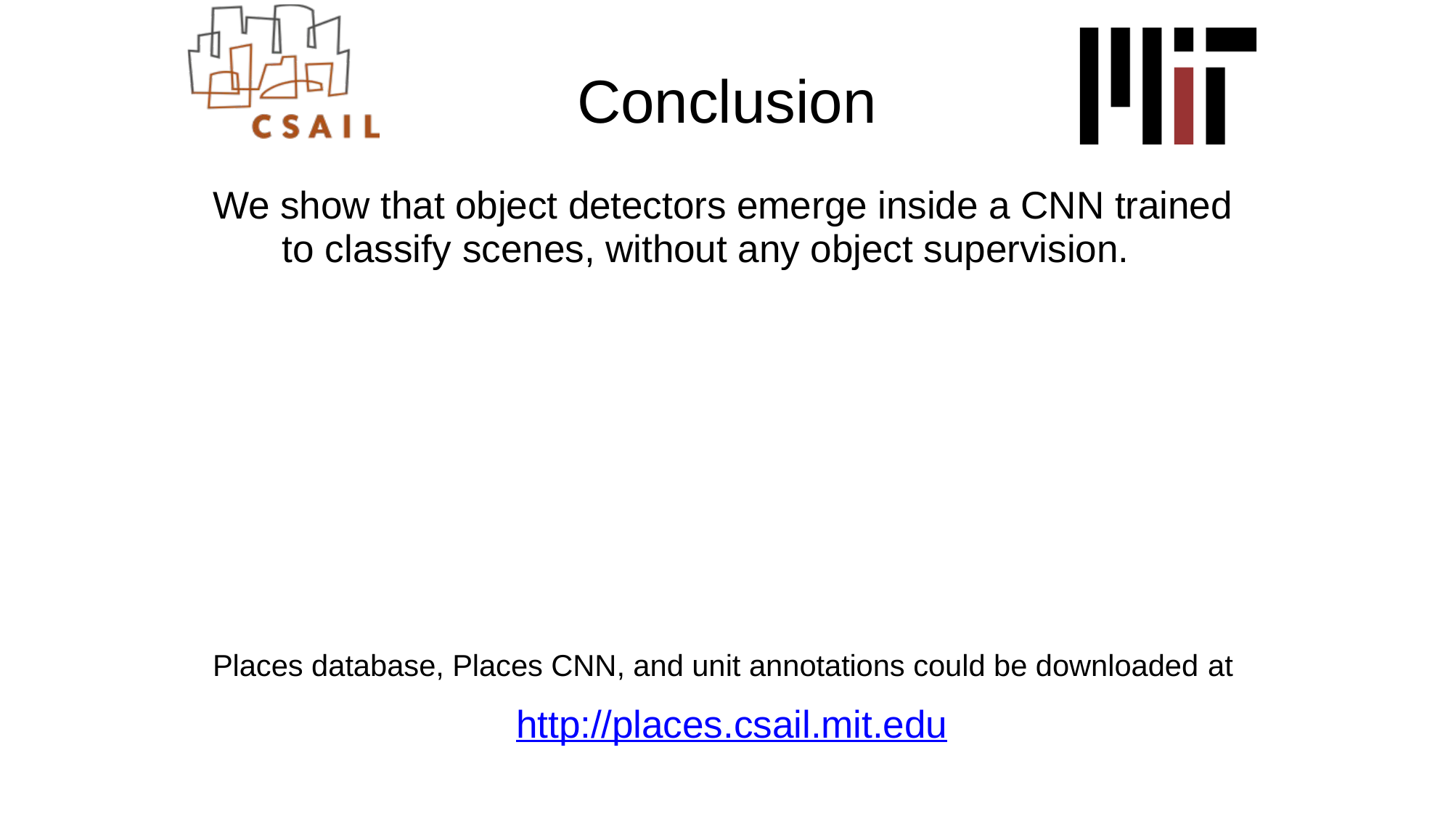

# Conclusion
We show that object detectors emerge inside a CNN trained  to classify scenes, without any object supervision.
Places database, Places CNN, and unit annotations could be downloaded at
http://places.csail.mit.edu